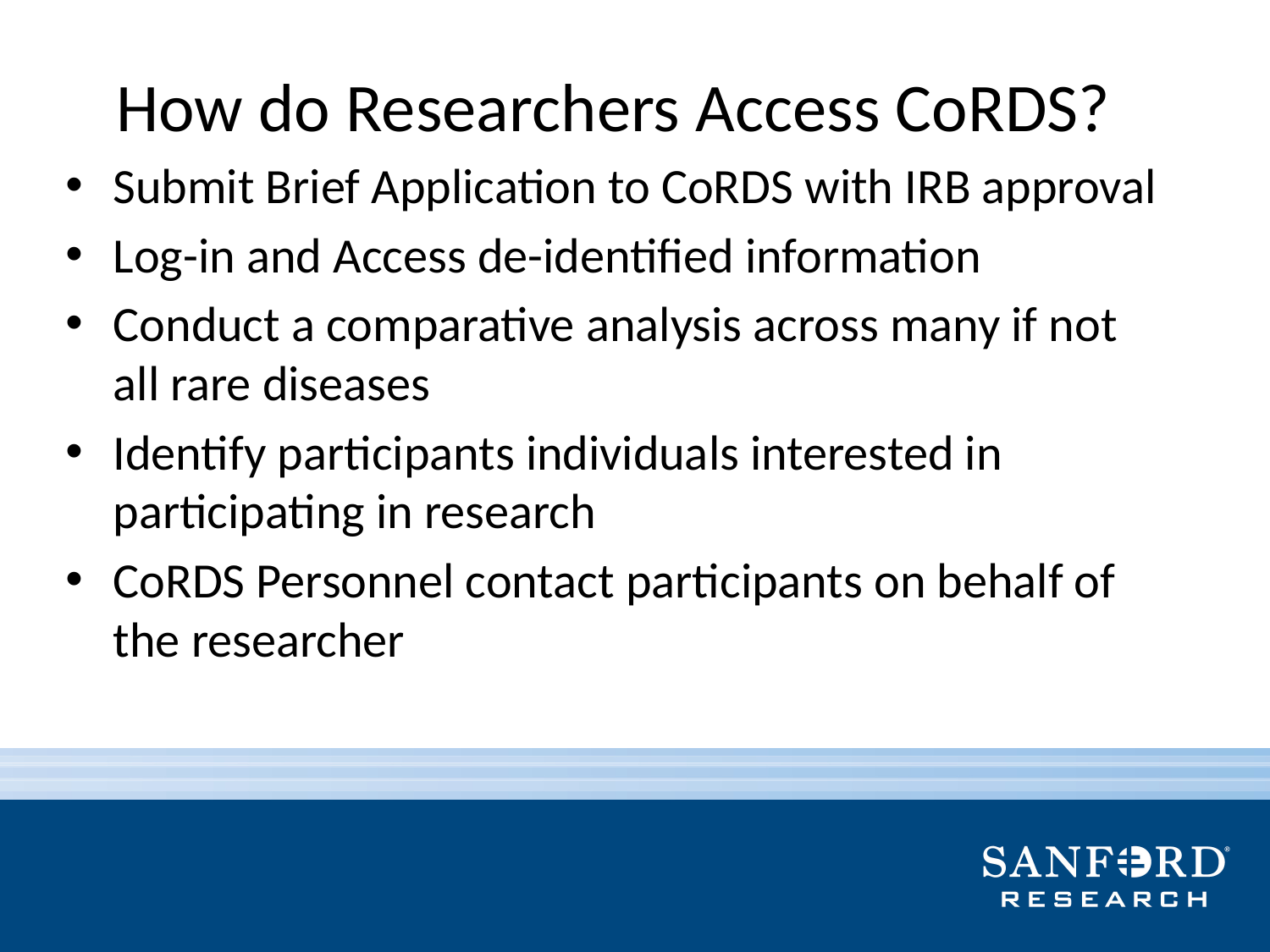

# How do Researchers Access CoRDS?
Submit Brief Application to CoRDS with IRB approval
Log-in and Access de-identified information
Conduct a comparative analysis across many if not all rare diseases
Identify participants individuals interested in participating in research
CoRDS Personnel contact participants on behalf of the researcher